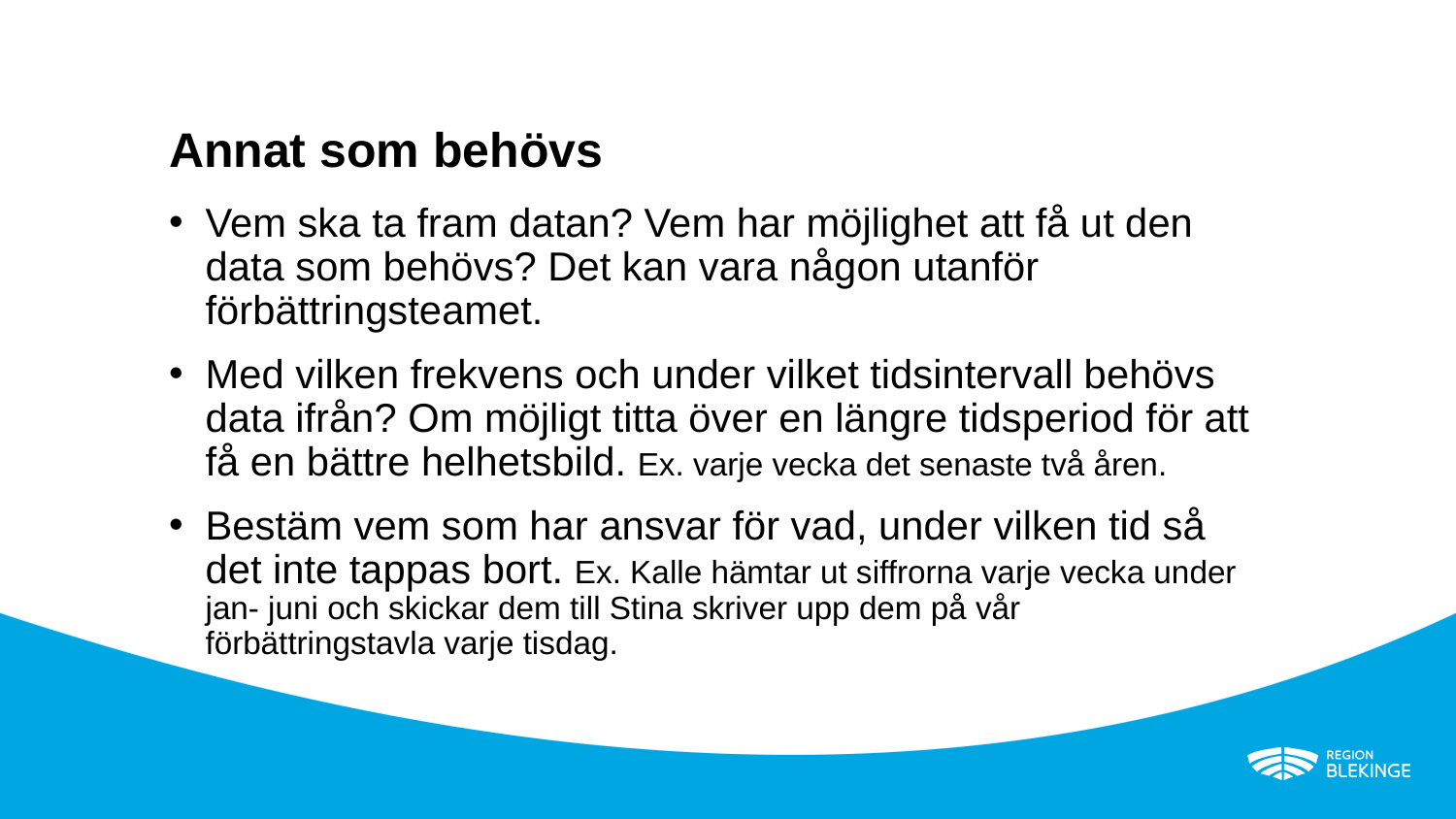

# Annat som behövs
Vem ska ta fram datan? Vem har möjlighet att få ut den data som behövs? Det kan vara någon utanför förbättringsteamet.
Med vilken frekvens och under vilket tidsintervall behövs data ifrån? Om möjligt titta över en längre tidsperiod för att få en bättre helhetsbild. Ex. varje vecka det senaste två åren.
Bestäm vem som har ansvar för vad, under vilken tid så det inte tappas bort. Ex. Kalle hämtar ut siffrorna varje vecka under jan- juni och skickar dem till Stina skriver upp dem på vår förbättringstavla varje tisdag.